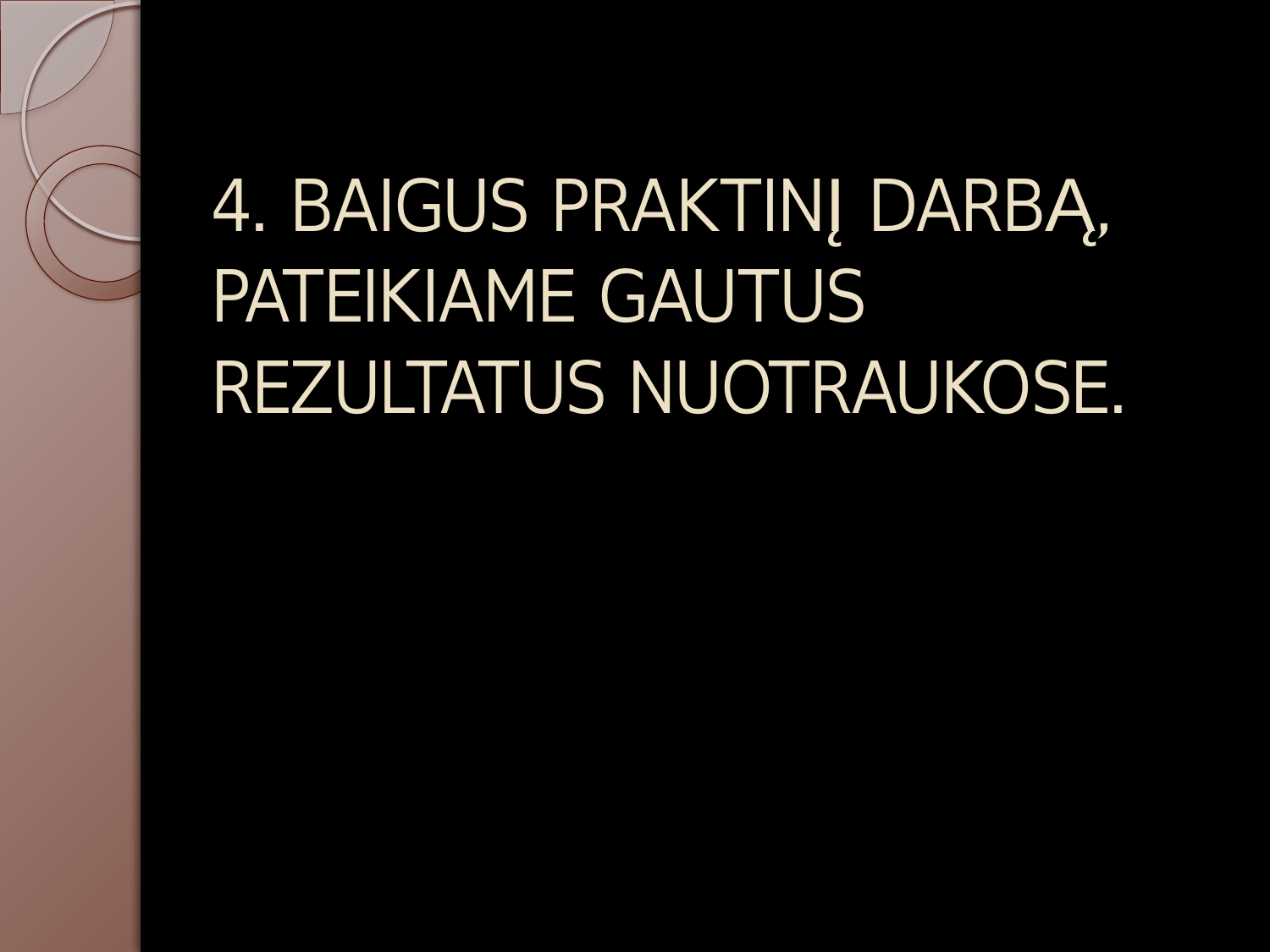

# 4. BAIGUS PRAKTINĮ DARBĄ, PATEIKIAME GAUTUS REZULTATUS NUOTRAUKOSE.